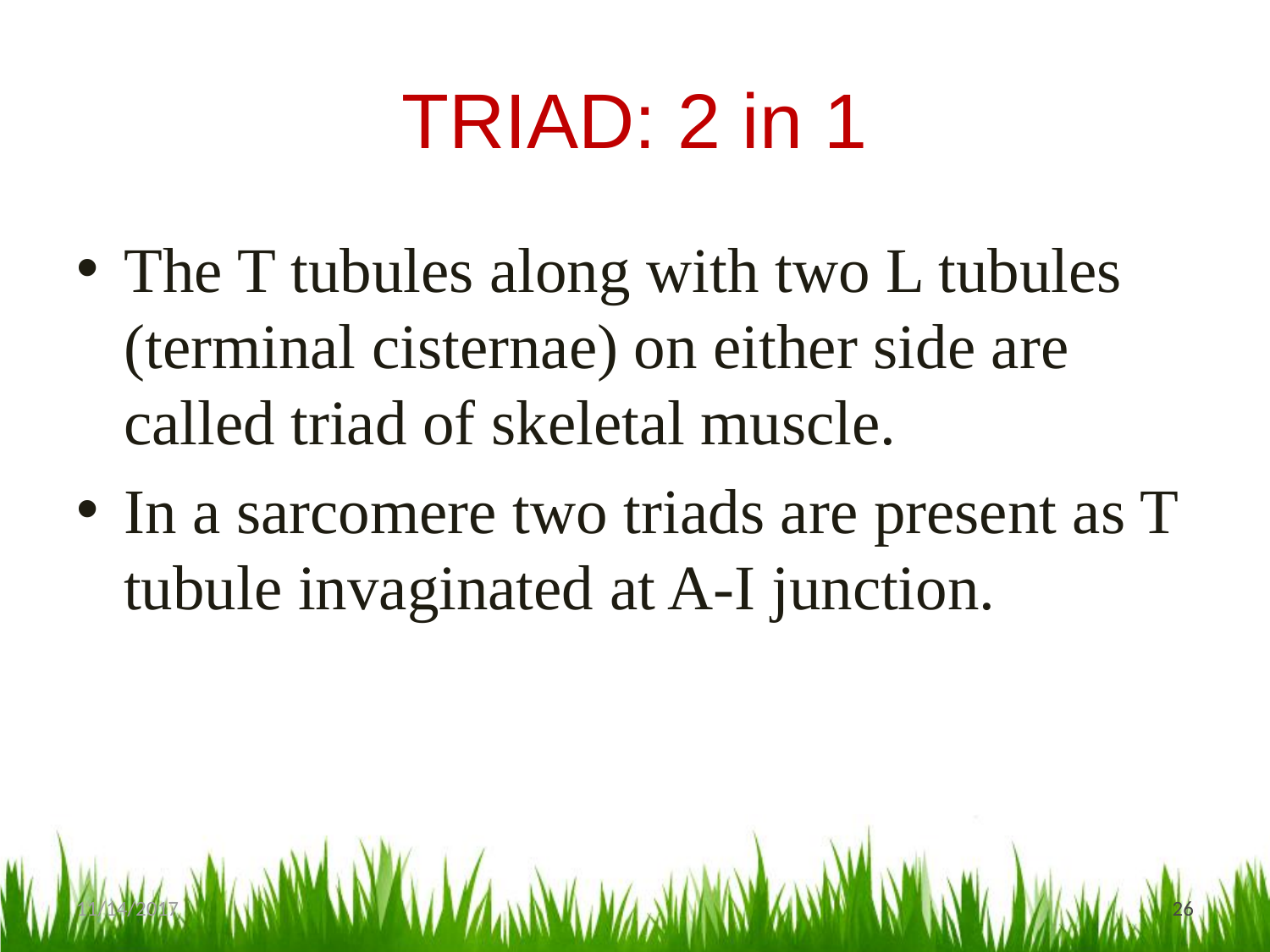

# TRIAD: 2 in 1
The T tubules along with two L tubules (terminal cisternae) on either side are called triad of skeletal muscle.
In a sarcomere two triads are present as T tubule invaginated at A-I junction.
11/14/2017
26